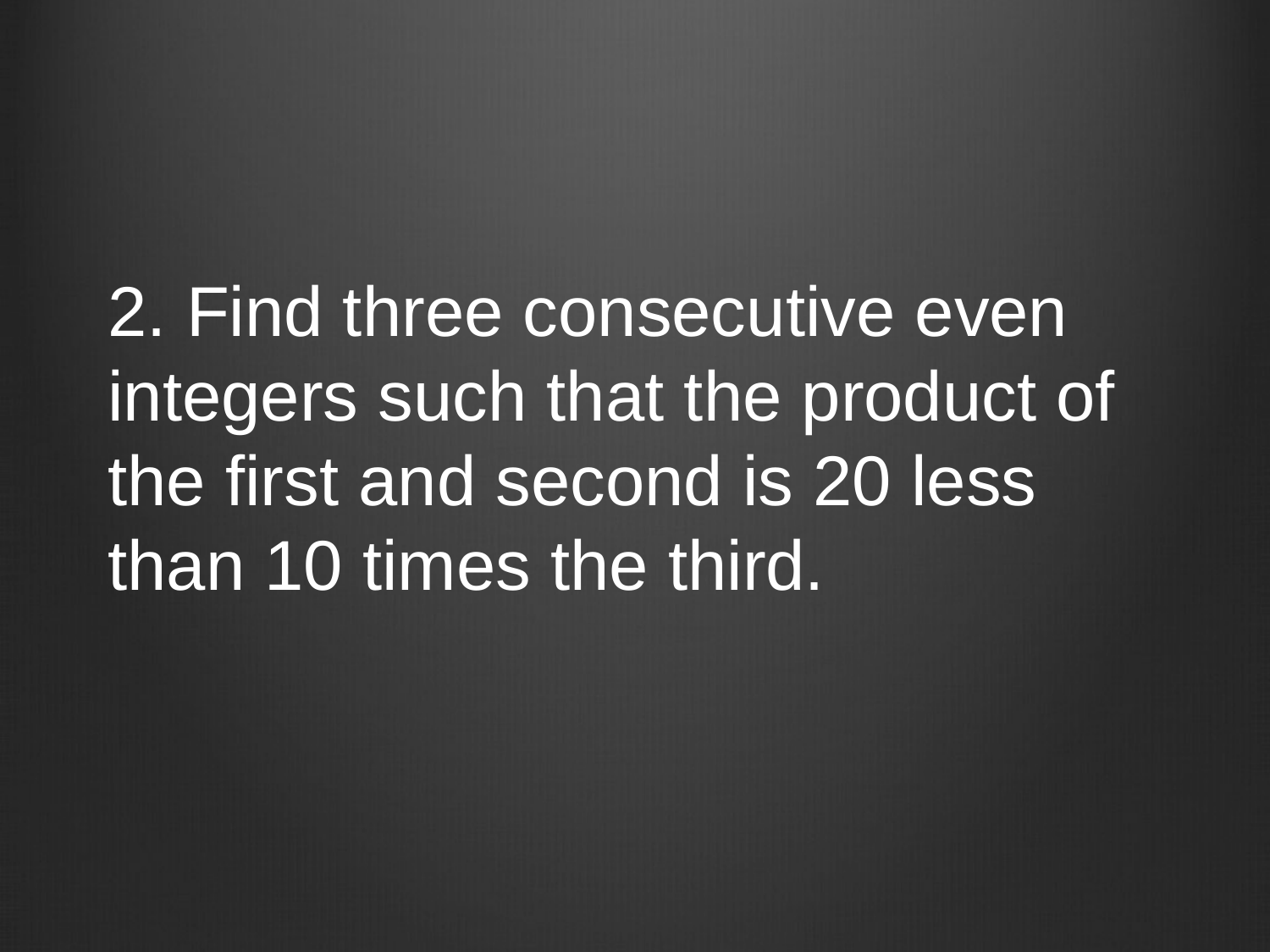

2. Find three consecutive even integers such that the product of the first and second is 20 less than 10 times the third.